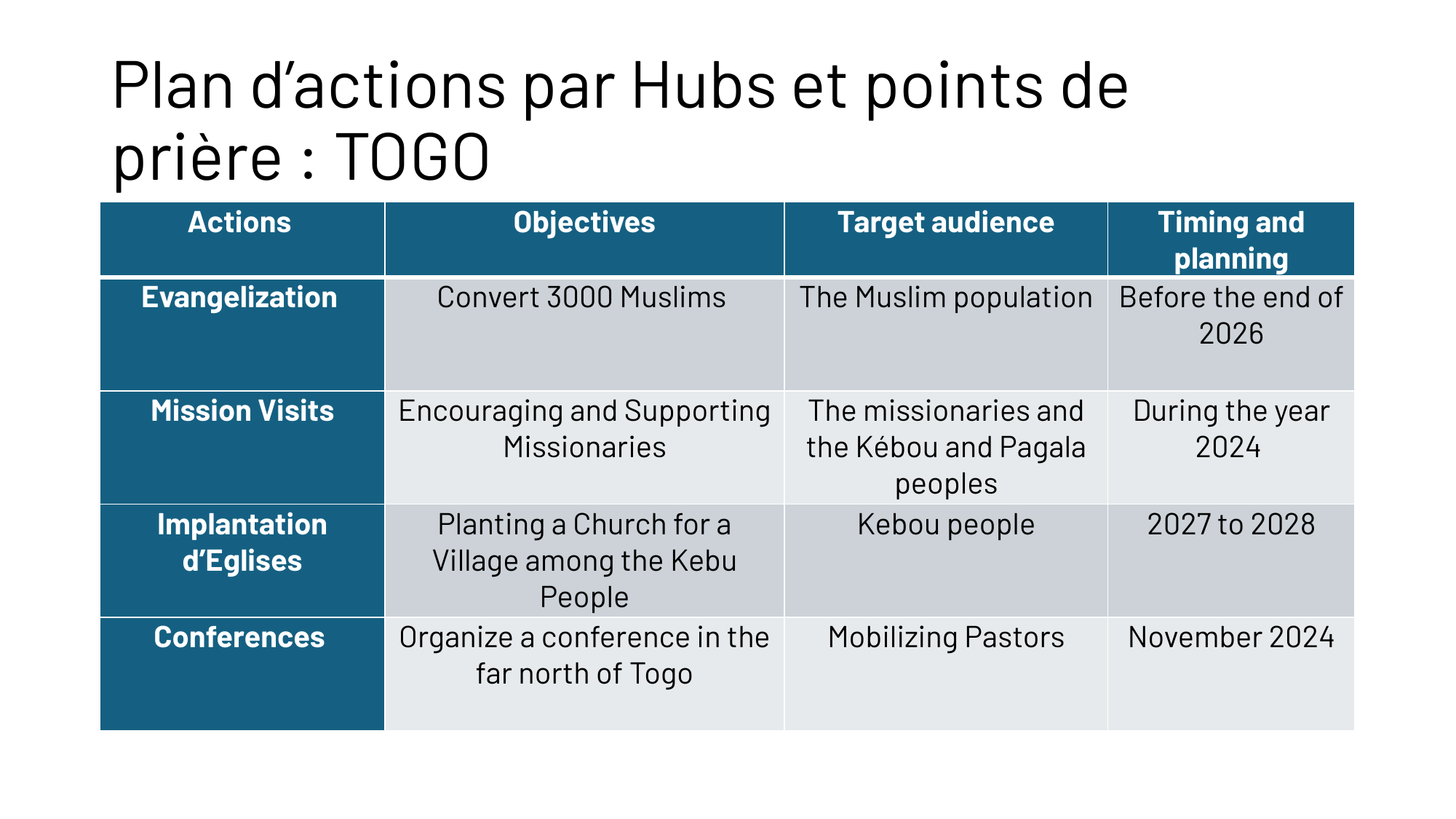

# Plan d’actions par Hubs et points de prière : TOGO
| Actions | Objectives | Target audience | Timing and planning |
| --- | --- | --- | --- |
| Evangelization | Convert 3000 Muslims | The Muslim population | Before the end of 2026 |
| Mission Visits | Encouraging and Supporting Missionaries | The missionaries and the Kébou and Pagala peoples | During the year 2024 |
| Implantation d’Eglises | Planting a Church for a Village among the Kebu People | Kebou people | 2027 to 2028 |
| Conferences | Organize a conference in the far north of Togo | Mobilizing Pastors | November 2024 |